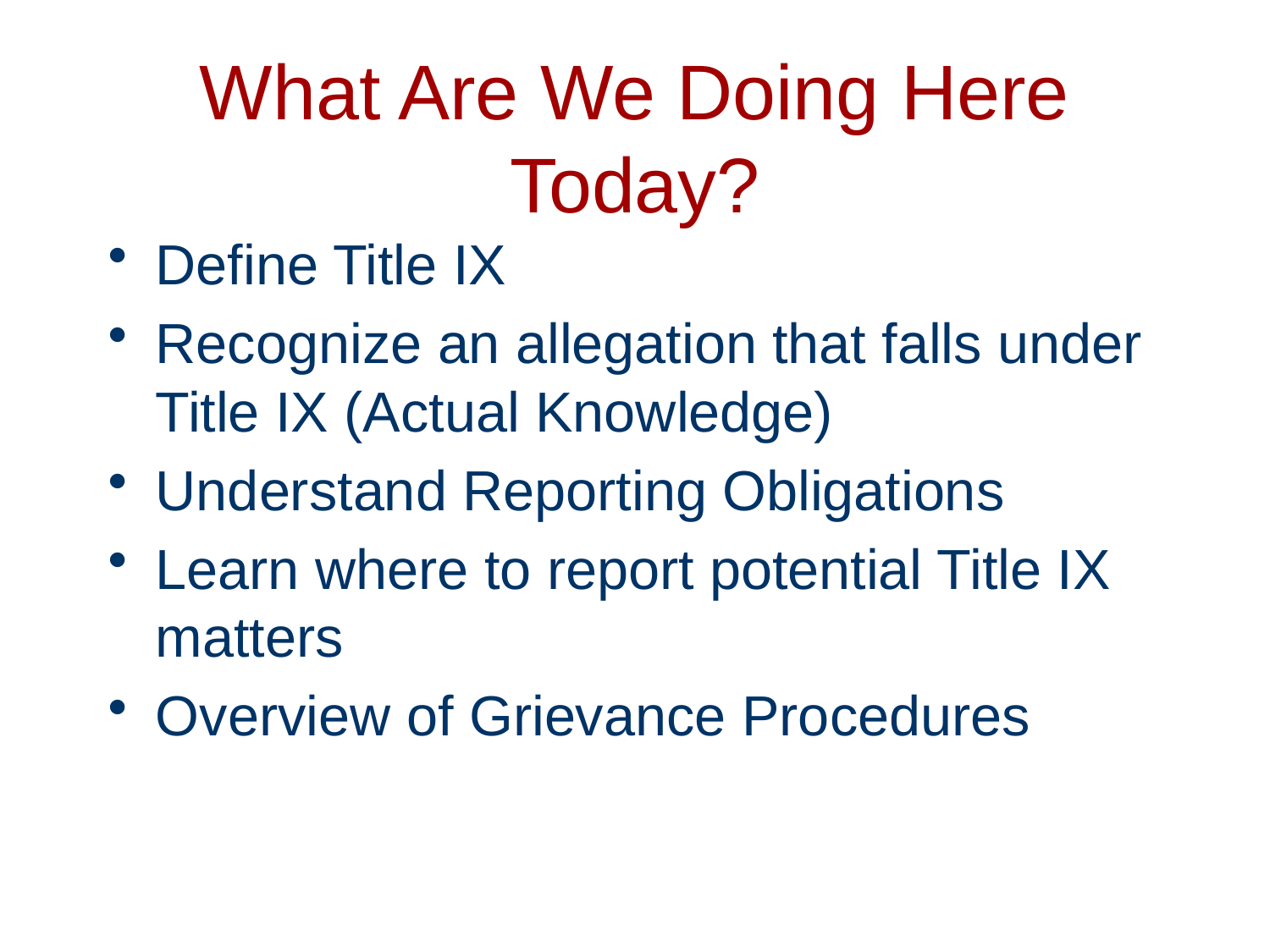

# What Are We Doing Here Today?
Define Title IX
Recognize an allegation that falls under Title IX (Actual Knowledge)
Understand Reporting Obligations
Learn where to report potential Title IX matters
Overview of Grievance Procedures